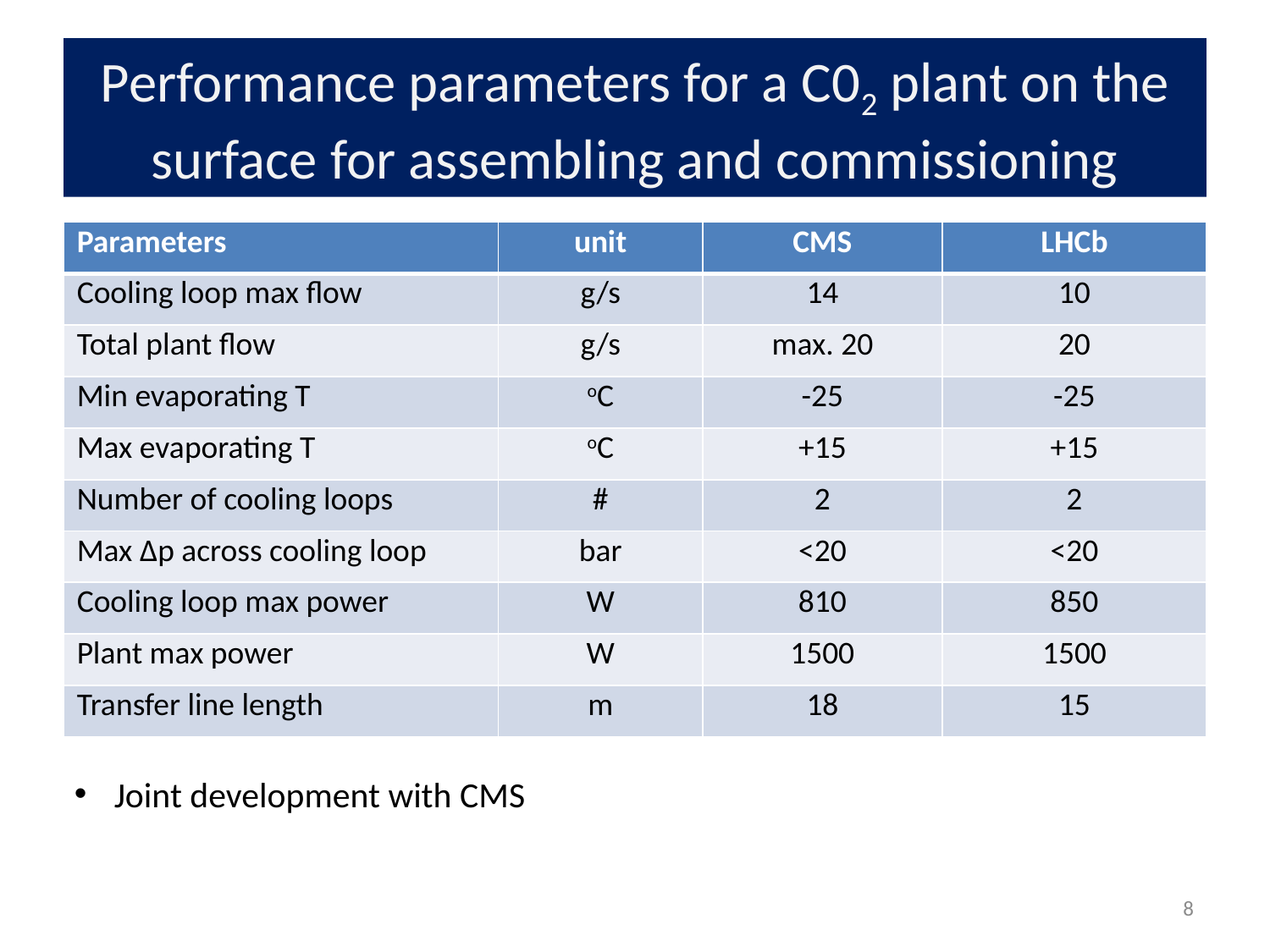

# Performance parameters for a C02 plant on the surface for assembling and commissioning
| Parameters | unit | CMS | LHCb |
| --- | --- | --- | --- |
| Cooling loop max flow | g/s | 14 | 10 |
| Total plant flow | g/s | max. 20 | 20 |
| Min evaporating T | oC | -25 | -25 |
| Max evaporating T | oC | +15 | +15 |
| Number of cooling loops | # | 2 | 2 |
| Max Δp across cooling loop | bar | <20 | <20 |
| Cooling loop max power | W | 810 | 850 |
| Plant max power | W | 1500 | 1500 |
| Transfer line length | m | 18 | 15 |
Joint development with CMS
8